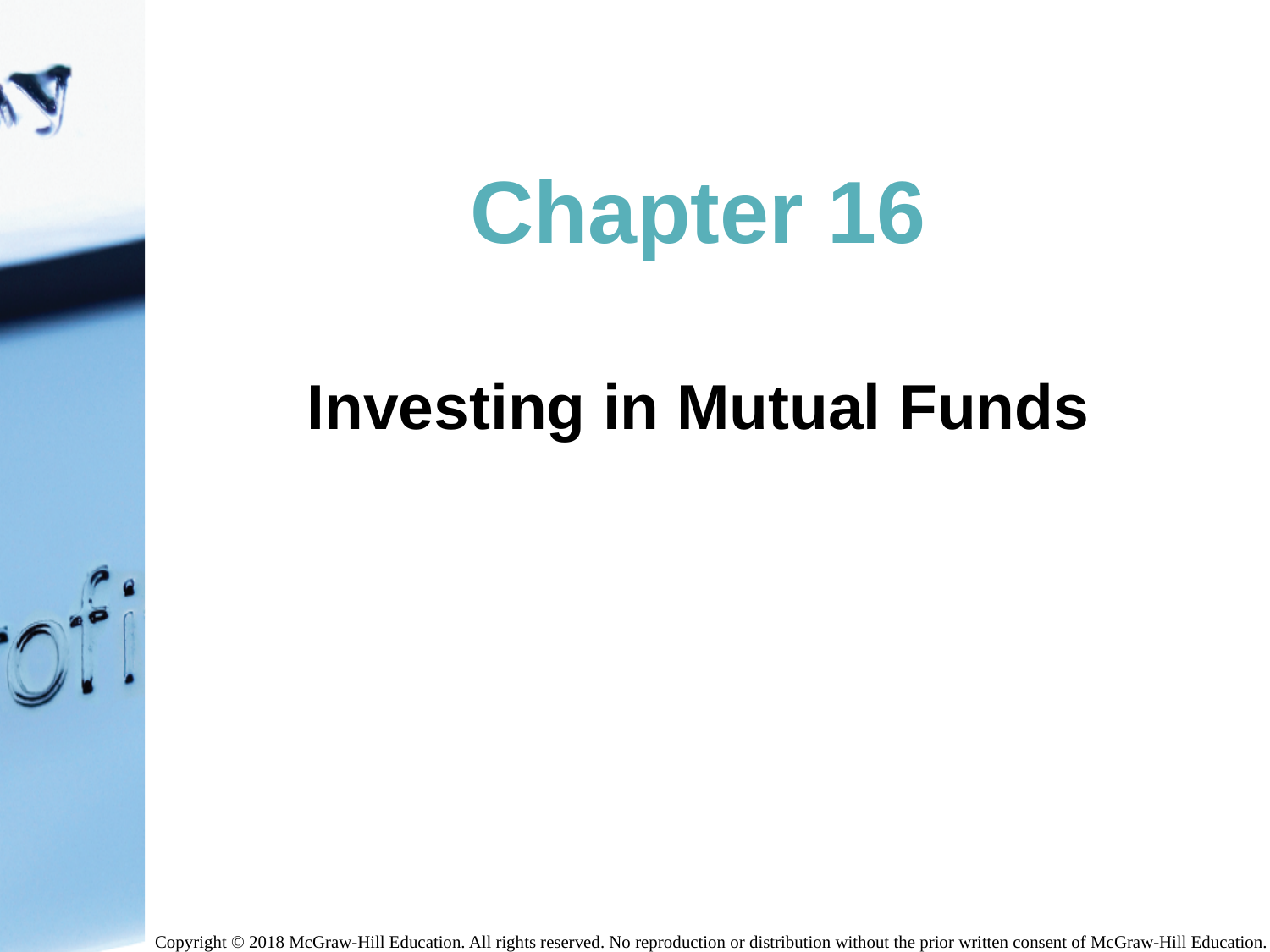

# Chapter 16
Investing in Mutual Funds